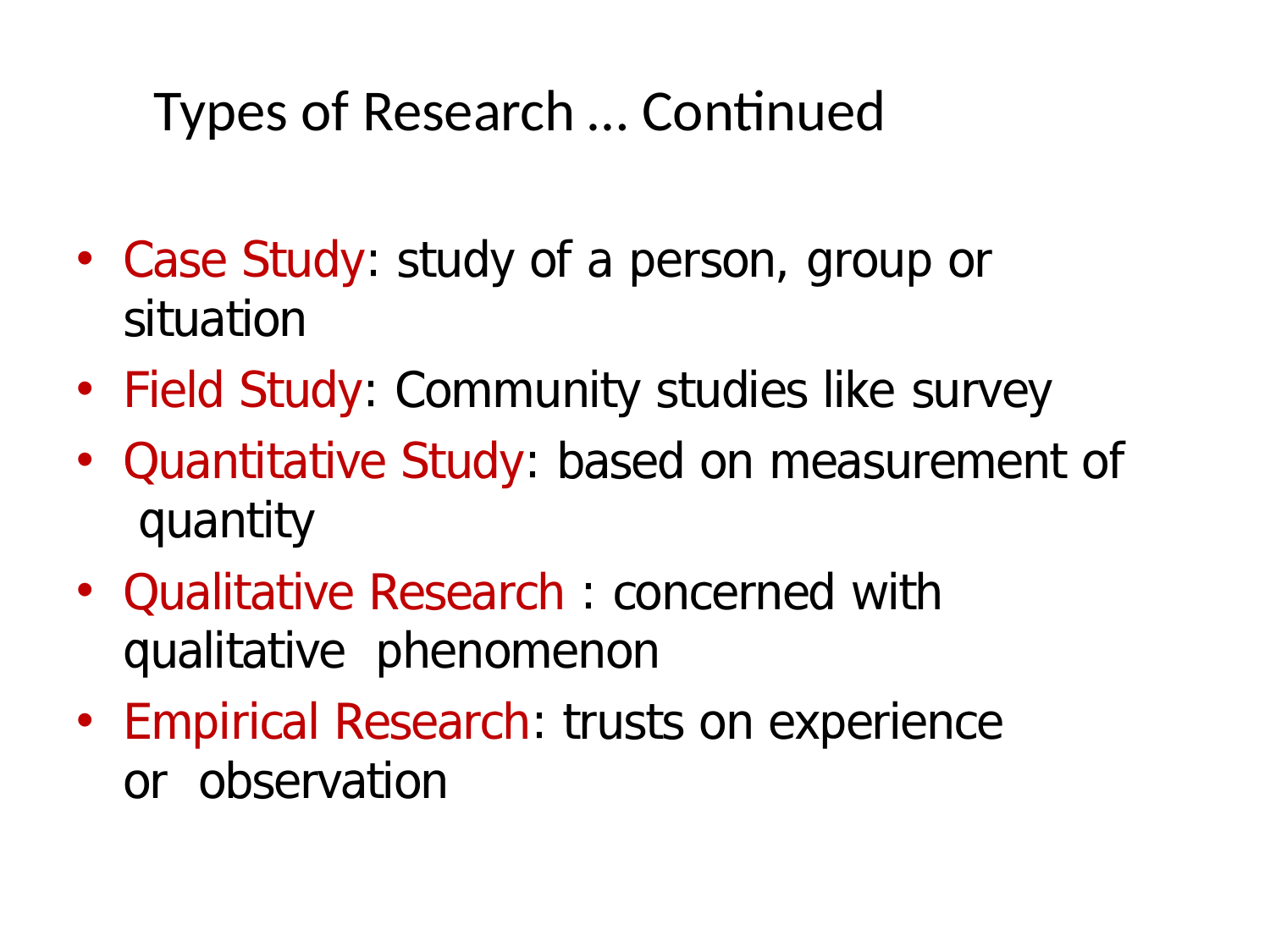

# Types of Research … Continued
Case Study: study of a person, group or situation
Field Study: Community studies like survey
Quantitative Study: based on measurement of  quantity
Qualitative Research : concerned with qualitative  phenomenon
Empirical Research: trusts on experience or  observation